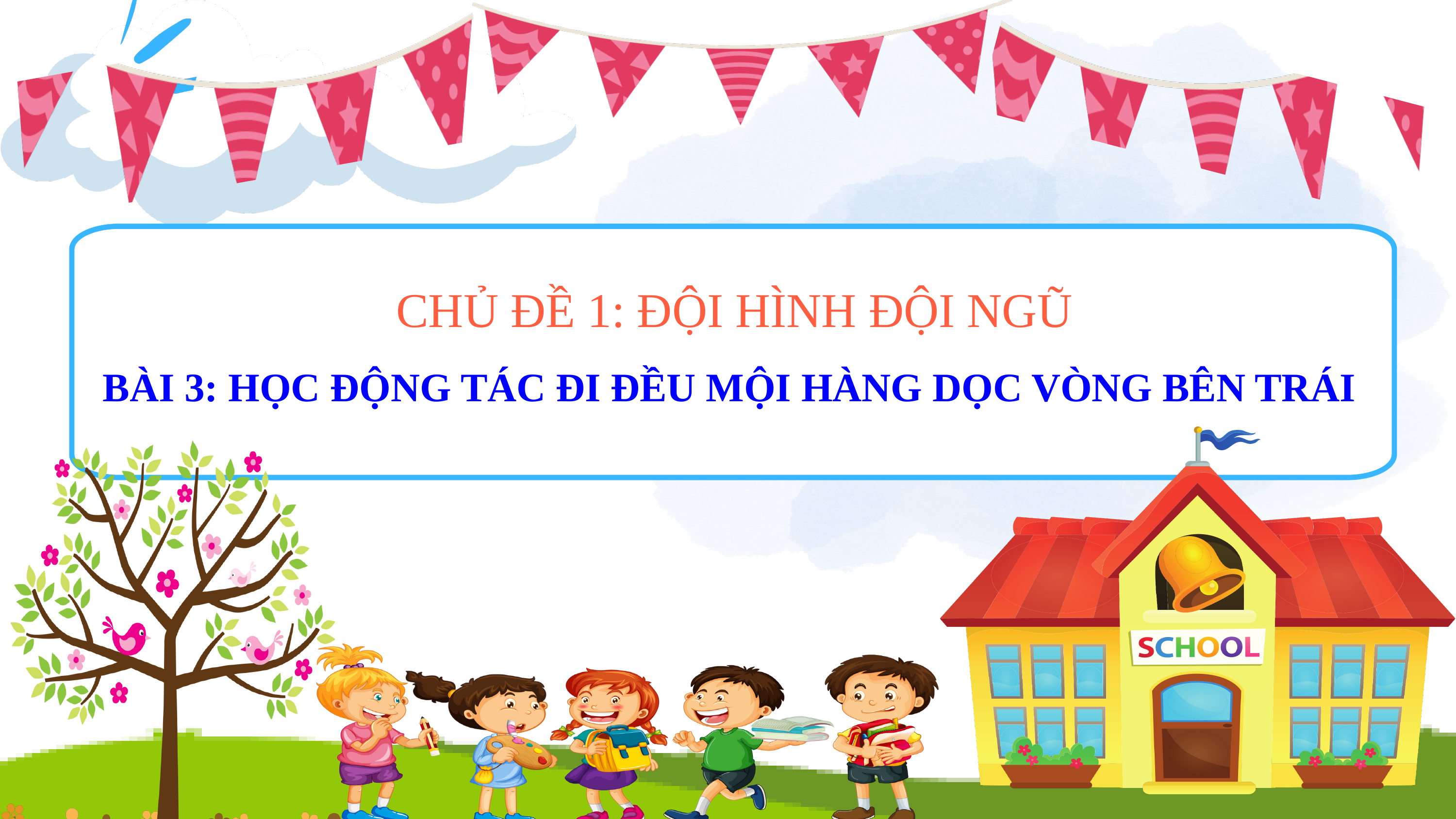

CHỦ ĐỀ 1: ĐỘI HÌNH ĐỘI NGŨ
BÀI 3: HỌC ĐỘNG TÁC ĐI ĐỀU MỘI HÀNG DỌC VÒNG BÊN TRÁI